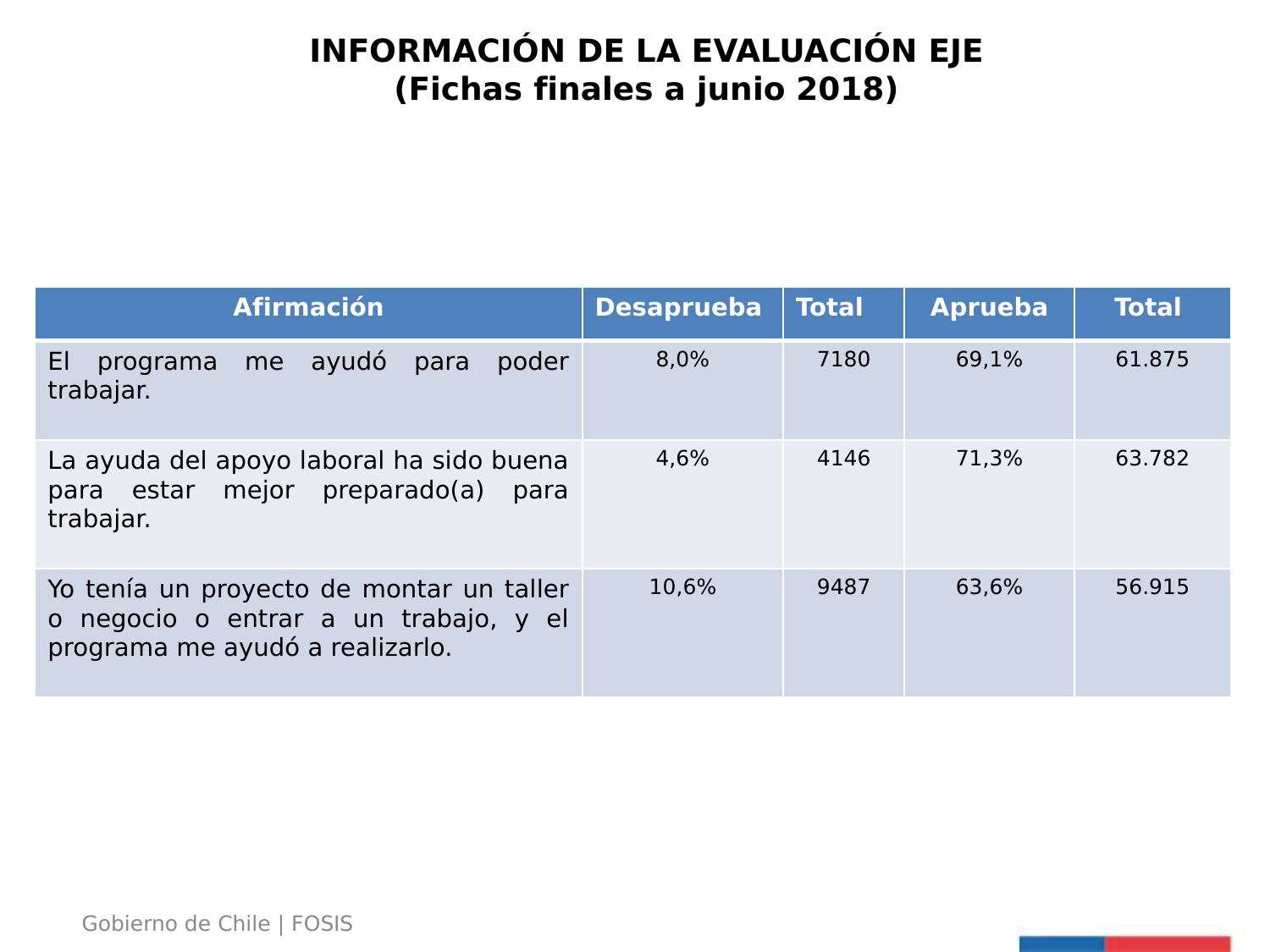

# INFORMACIÓN DE LA EVALUACIÓN EJE (Fichas finales a junio 2018)
| Afirmación | Desaprueba | Total | Aprueba | Total |
| --- | --- | --- | --- | --- |
| El programa me ayudó para poder trabajar. | 8,0% | 7180 | 69,1% | 61.875 |
| La ayuda del apoyo laboral ha sido buena para estar mejor preparado(a) para trabajar. | 4,6% | 4146 | 71,3% | 63.782 |
| Yo tenía un proyecto de montar un taller o negocio o entrar a un trabajo, y el programa me ayudó a realizarlo. | 10,6% | 9487 | 63,6% | 56.915 |